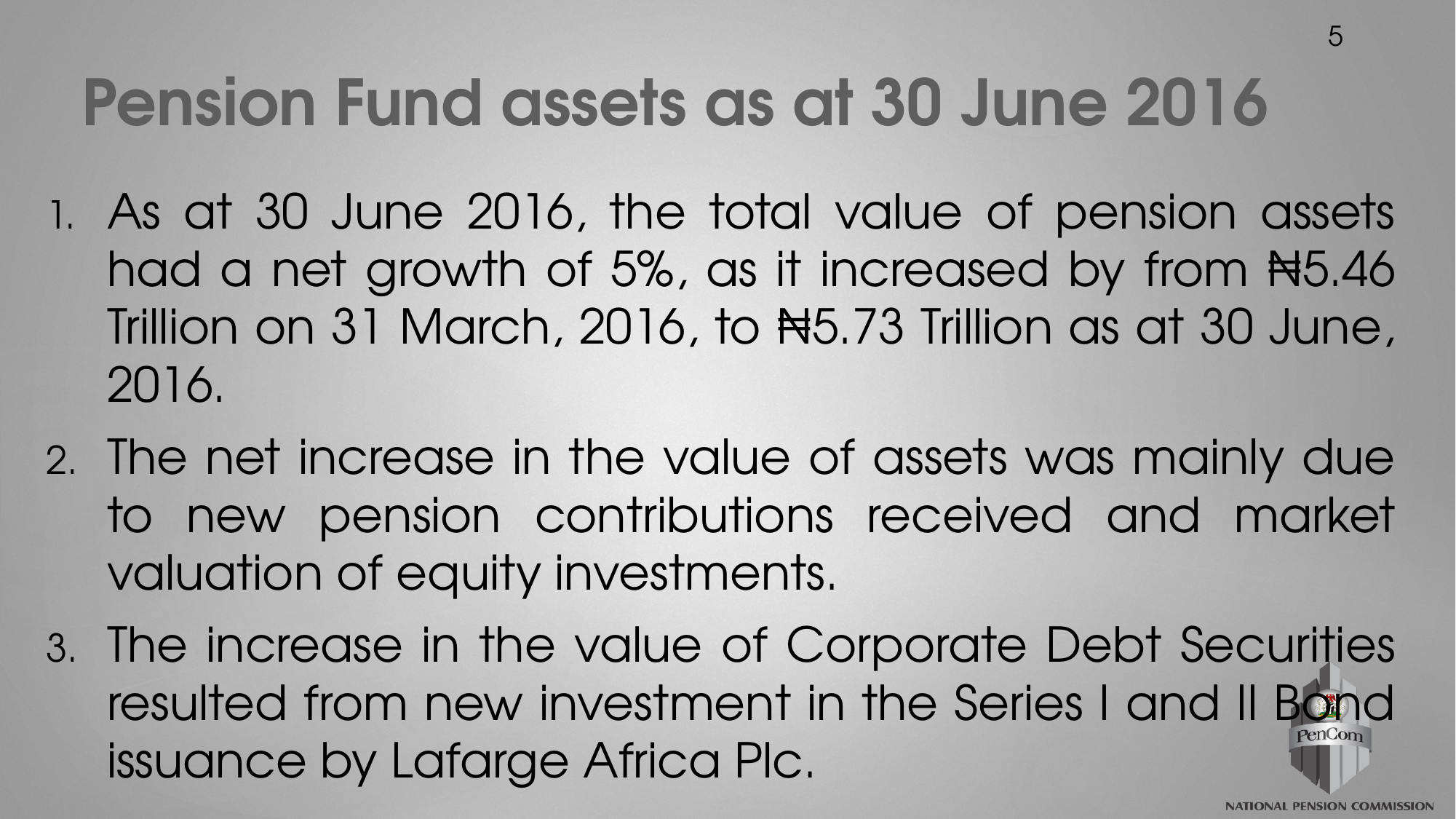

# Pension Fund assets as at 30 June 2016
As at 30 June 2016, the total value of pension assets had a net growth of 5%, as it increased by from ₦5.46 Trillion on 31 March, 2016, to ₦5.73 Trillion as at 30 June, 2016.
The net increase in the value of assets was mainly due to new pension contributions received and market valuation of equity investments.
The increase in the value of Corporate Debt Securities resulted from new investment in the Series I and II Bond issuance by Lafarge Africa Plc.